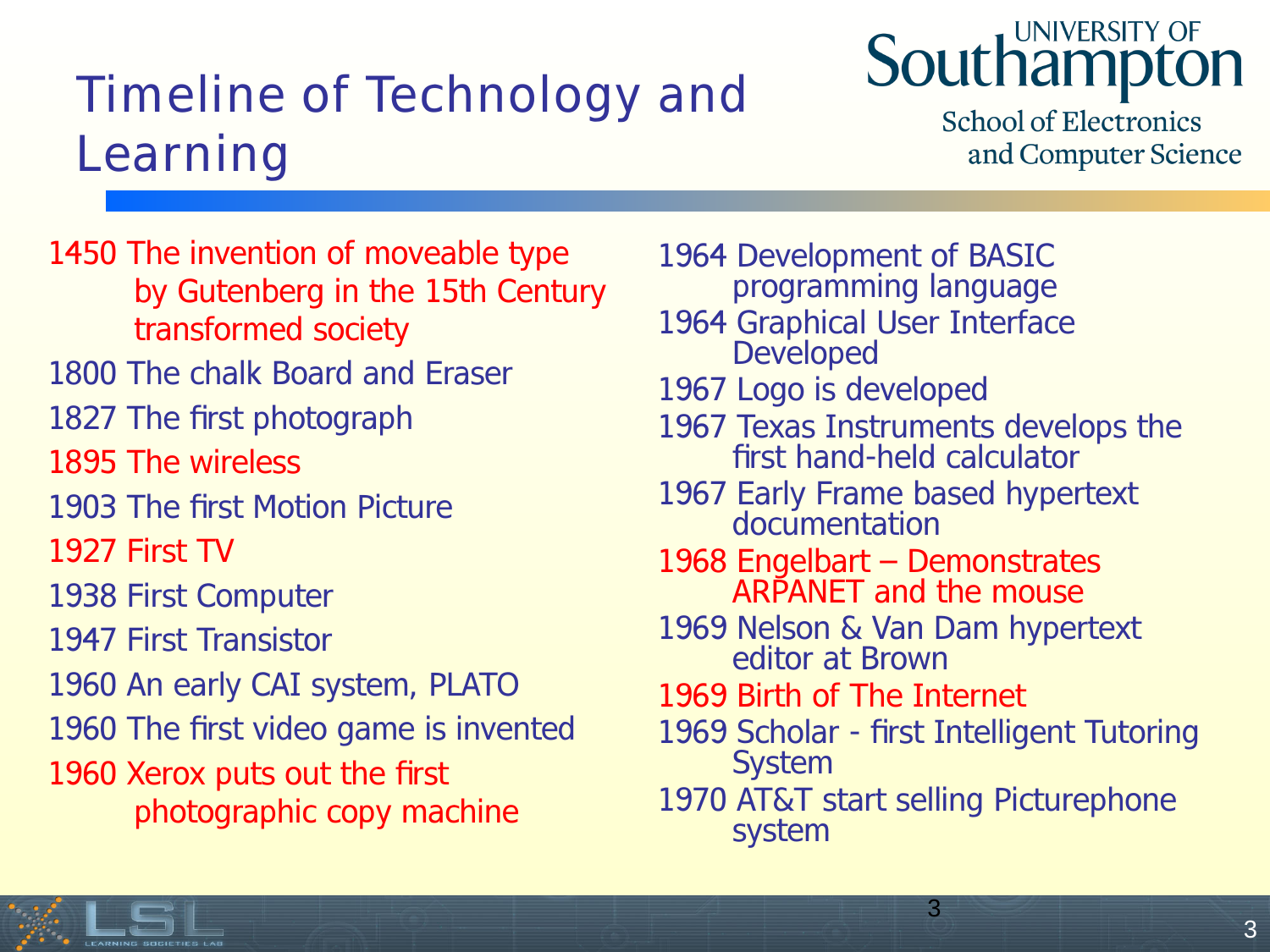

# Timeline of Technology and Learning
1450 The invention of moveable type by Gutenberg in the 15th Century transformed society
1800 The chalk Board and Eraser
1827 The first photograph
1895 The wireless
1903 The first Motion Picture
1927 First TV
1938 First Computer
1947 First Transistor
1960 An early CAI system, PLATO
1960 The first video game is invented
1960 Xerox puts out the first photographic copy machine

1964 Development of BASIC programming language
1964 Graphical User Interface Developed
1967 Logo is developed
1967 Texas Instruments develops the first hand-held calculator
1967 Early Frame based hypertext documentation
1968 Engelbart – Demonstrates ARPANET and the mouse
1969 Nelson & Van Dam hypertext editor at Brown
1969 Birth of The Internet
1969 Scholar - first Intelligent Tutoring System
1970 AT&T start selling Picturephone system

3